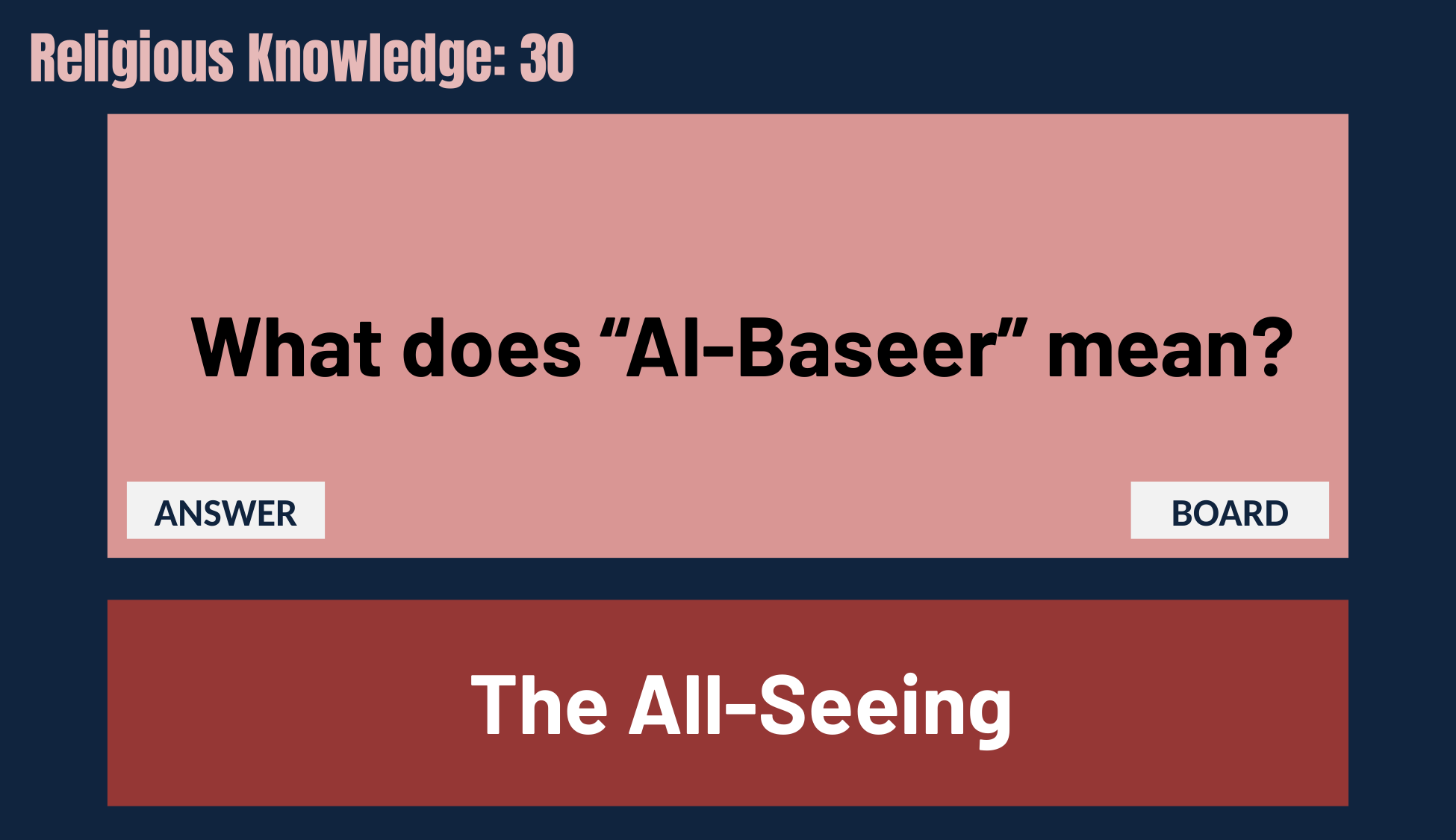

Religious Knowledge: 30
What does “Al-Baseer” mean?
ANSWER
BOARD

The All-Seeing